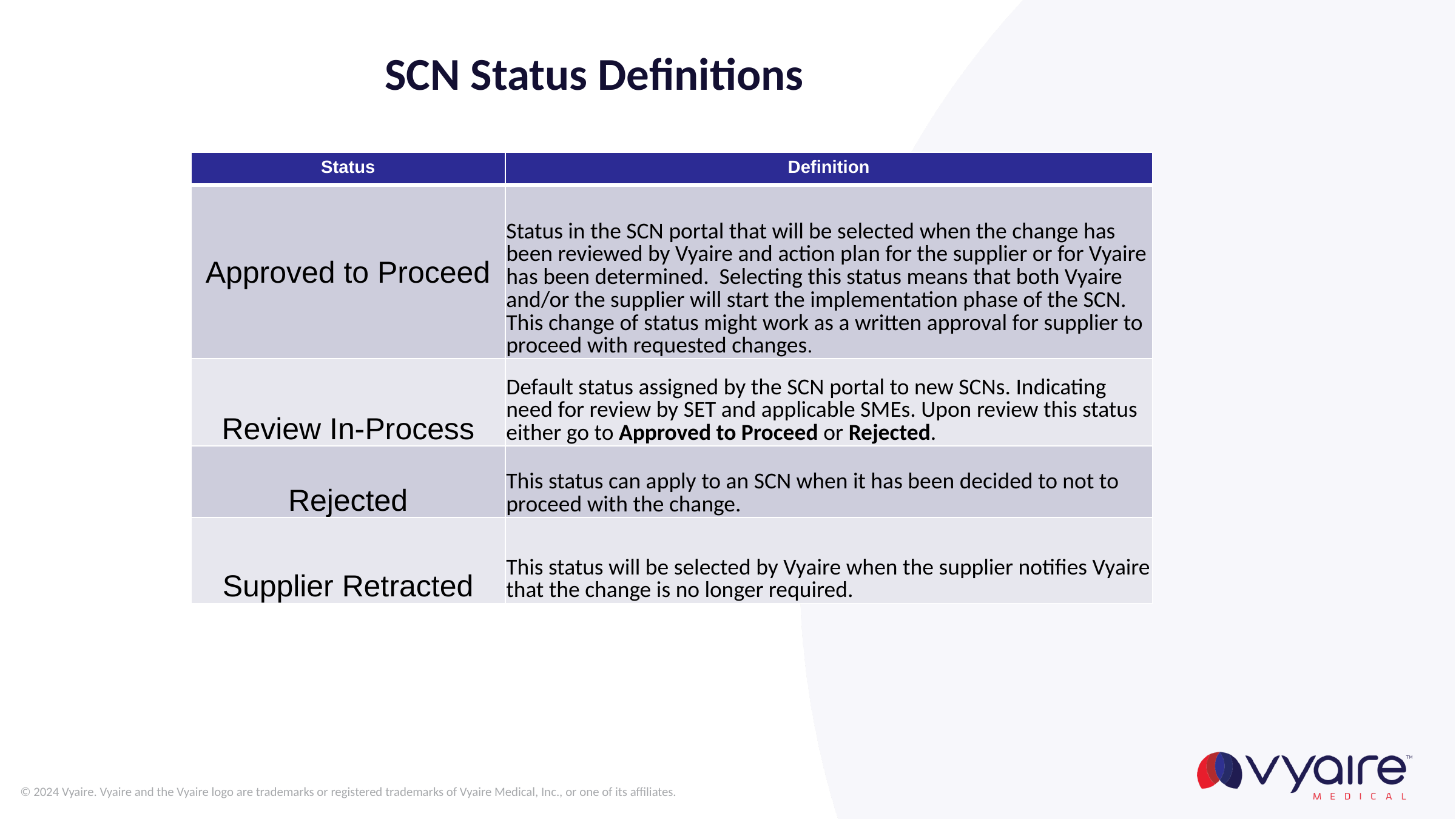

# SCN Status Definitions
| Status | Definition |
| --- | --- |
| Approved to Proceed | Status in the SCN portal that will be selected when the change has been reviewed by Vyaire and action plan for the supplier or for Vyaire has been determined. Selecting this status means that both Vyaire and/or the supplier will start the implementation phase of the SCN. This change of status might work as a written approval for supplier to proceed with requested changes. |
| Review In-Process | Default status assigned by the SCN portal to new SCNs. Indicating need for review by SET and applicable SMEs. Upon review this status either go to Approved to Proceed or Rejected. |
| Rejected | This status can apply to an SCN when it has been decided to not to proceed with the change. |
| Supplier Retracted | This status will be selected by Vyaire when the supplier notifies Vyaire that the change is no longer required. |